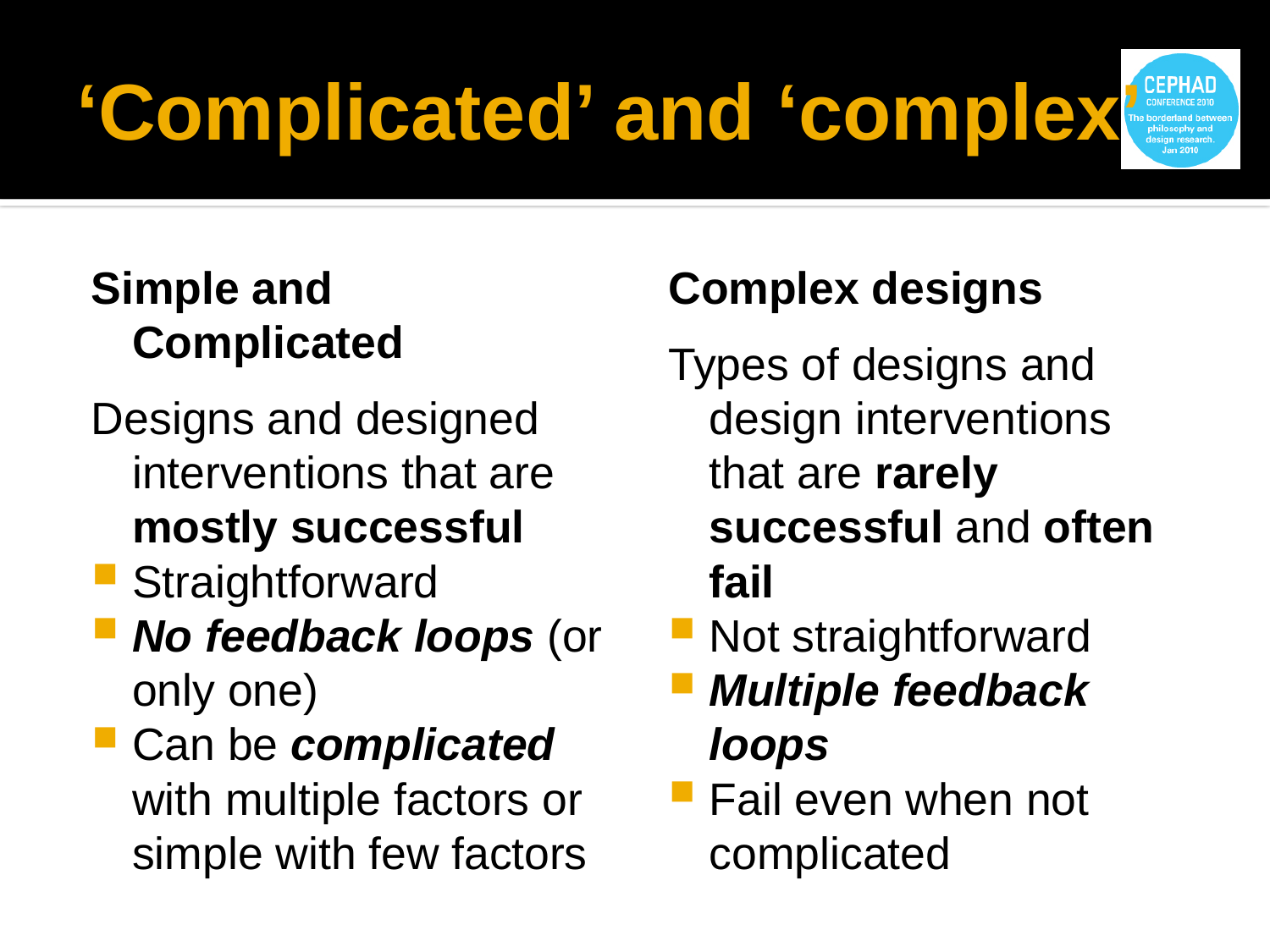

# ‘Complicated’ and ‘complex’
Simple and Complicated

Designs and designed  interventions that are mostly successful
Straightforward
No feedback loops (or only one)
Can be complicated with multiple factors or simple with few factors

Complex designs

Types of designs and design interventions that are rarely successful and often fail
Not straightforward
Multiple feedback loops
Fail even when not complicated